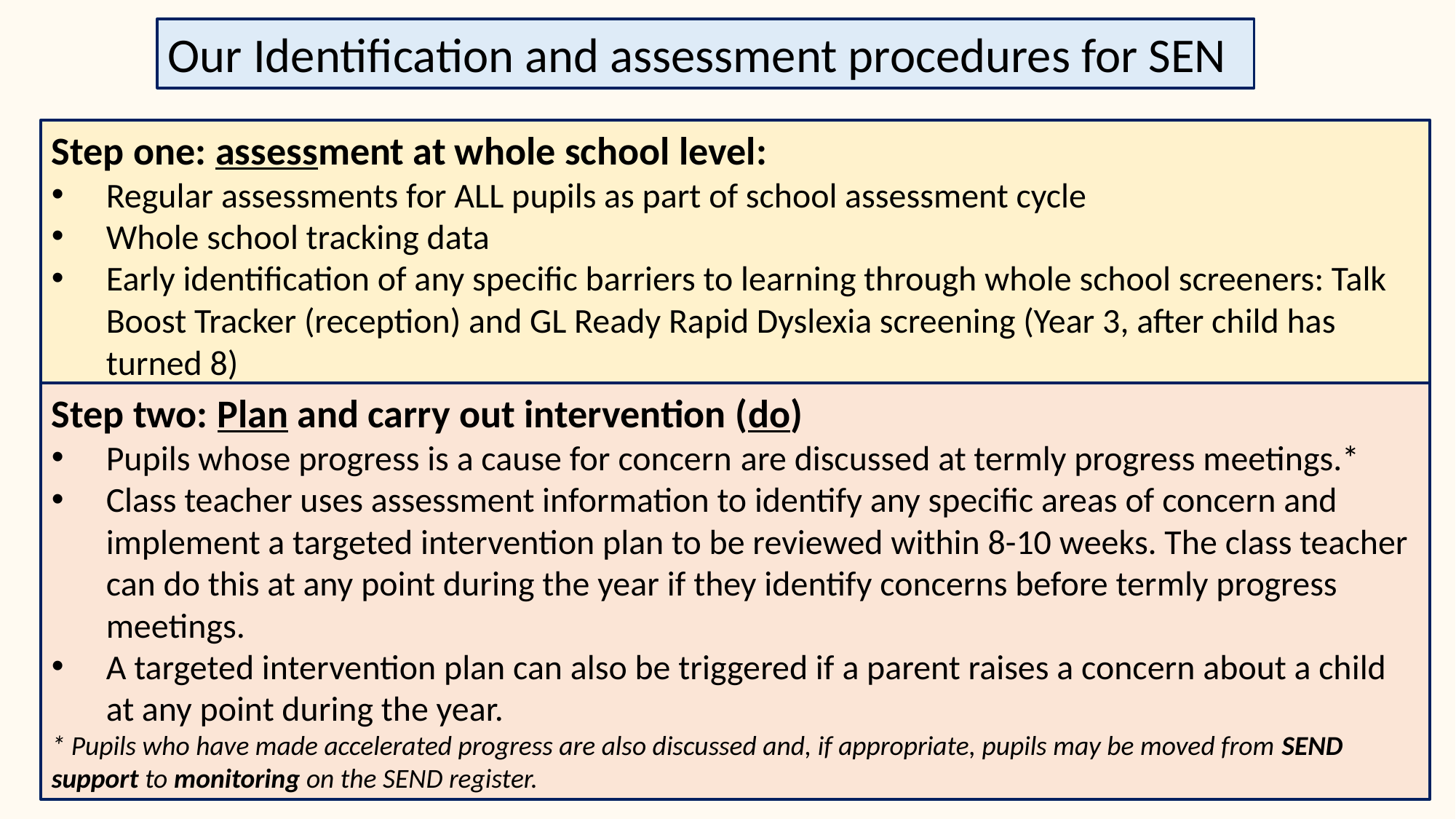

Our Identification and assessment procedures for SEN
Step one: assessment at whole school level:
Regular assessments for ALL pupils as part of school assessment cycle
Whole school tracking data
Early identification of any specific barriers to learning through whole school screeners: Talk Boost Tracker (reception) and GL Ready Rapid Dyslexia screening (Year 3, after child has turned 8)
Step two: Plan and carry out intervention (do)
Pupils whose progress is a cause for concern are discussed at termly progress meetings.*
Class teacher uses assessment information to identify any specific areas of concern and implement a targeted intervention plan to be reviewed within 8-10 weeks. The class teacher can do this at any point during the year if they identify concerns before termly progress meetings.
A targeted intervention plan can also be triggered if a parent raises a concern about a child at any point during the year.
* Pupils who have made accelerated progress are also discussed and, if appropriate, pupils may be moved from SEND support to monitoring on the SEND register.